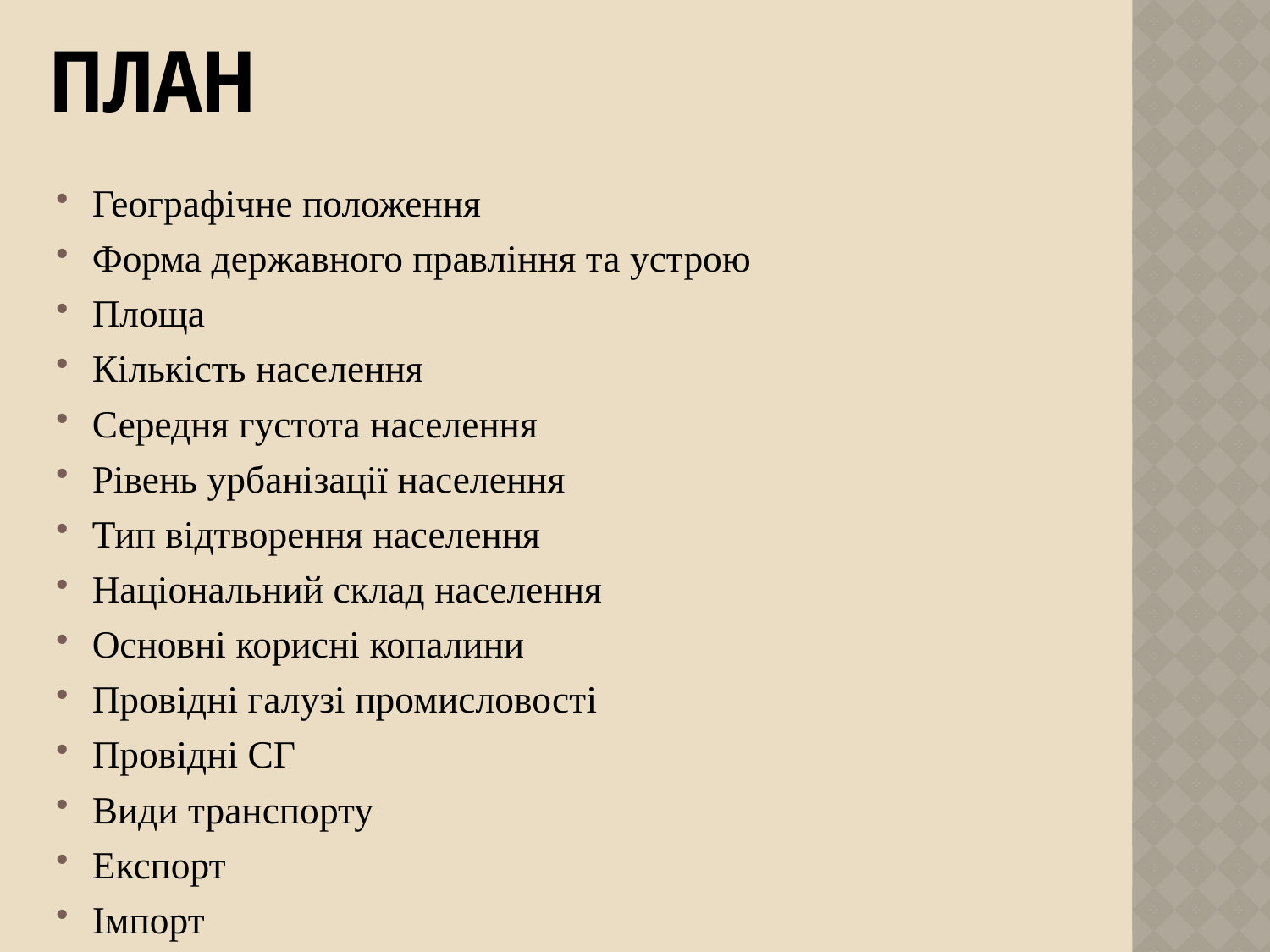

# План
Географічне положення
Форма державного правління та устрою
Площа
Кількість населення
Середня густота населення
Рівень урбанізації населення
Тип відтворення населення
Національний склад населення
Основні корисні копалини
Провідні галузі промисловості
Провідні СГ
Види транспорту
Експорт
Імпорт